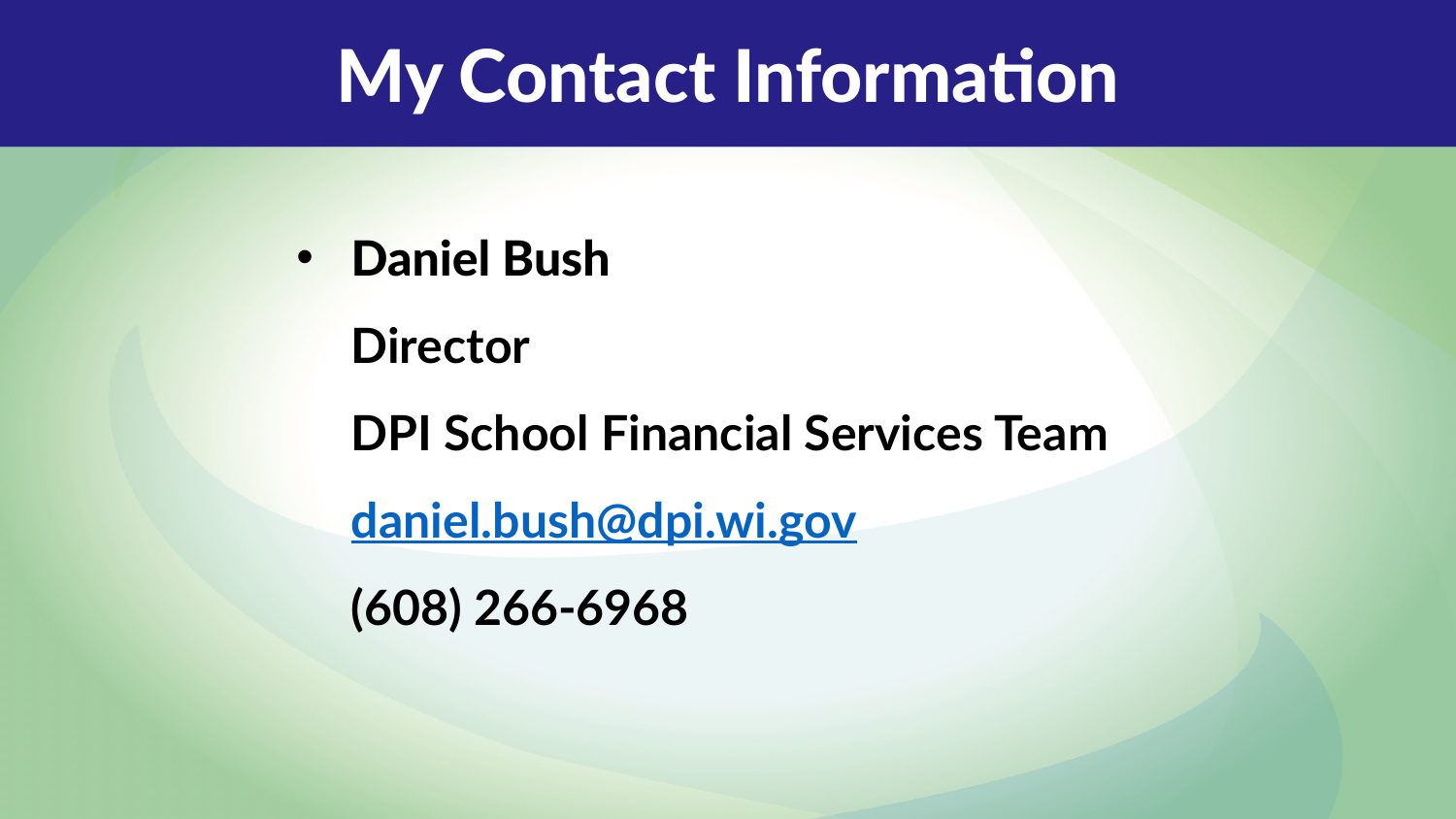

My Contact Information
Daniel Bush
Director
DPI School Financial Services Team
daniel.bush@dpi.wi.gov
(608) 266-6968